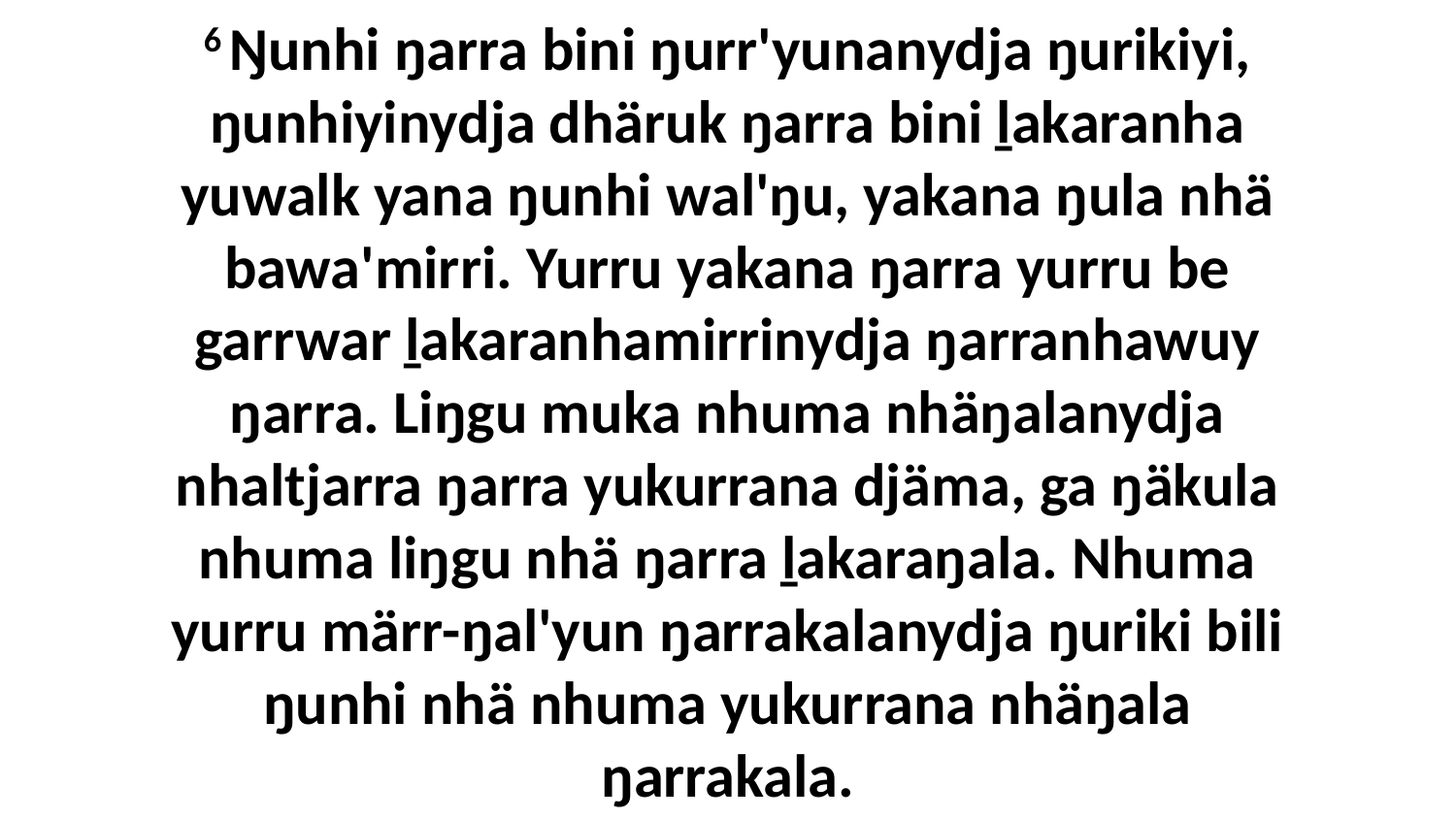

6 Ŋunhi ŋarra bini ŋurr'yunanydja ŋurikiyi, ŋunhiyinydja dhäruk ŋarra bini ḻakaranha yuwalk yana ŋunhi wal'ŋu, yakana ŋula nhä bawa'mirri. Yurru yakana ŋarra yurru be garrwar ḻakaranhamirrinydja ŋarranhawuy ŋarra. Liŋgu muka nhuma nhäŋalanydja nhaltjarra ŋarra yukurrana djäma, ga ŋäkula nhuma liŋgu nhä ŋarra ḻakaraŋala. Nhuma yurru märr-ŋal'yun ŋarrakalanydja ŋuriki bili ŋunhi nhä nhuma yukurrana nhäŋala ŋarrakala.